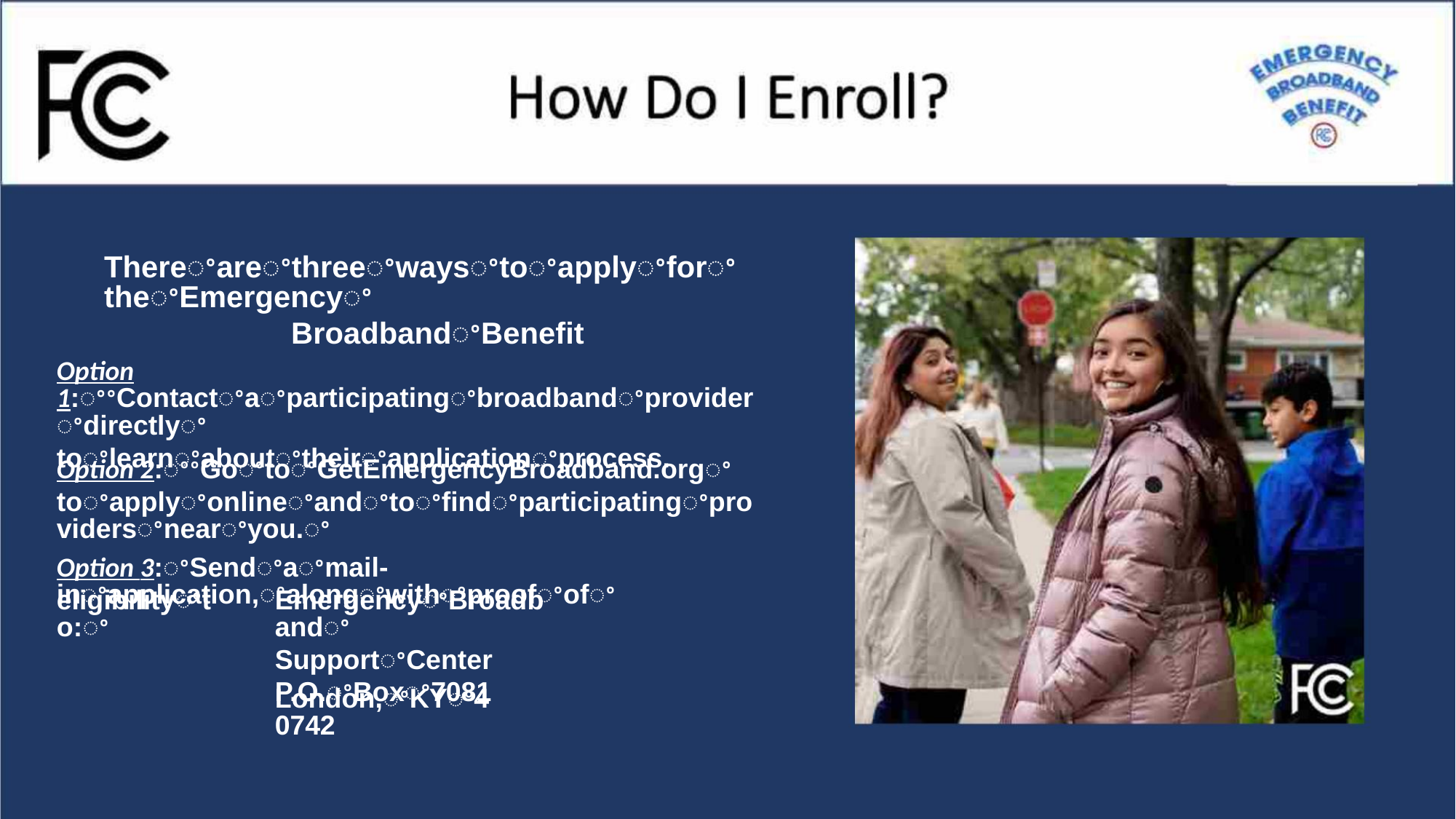

ThereꢀareꢀthreeꢀwaysꢀtoꢀapplyꢀforꢀtheꢀEmergencyꢀ
BroadbandꢀBenefit
Option 1:ꢀꢀContactꢀaꢀparticipatingꢀbroadbandꢀproviderꢀdirectlyꢀ
toꢀlearnꢀaboutꢀtheirꢀapplicationꢀprocess.
Option 2:ꢀꢀGoꢀtoꢀGetEmergencyBroadband.orgꢀ
toꢀapplyꢀonlineꢀandꢀtoꢀfindꢀparticipatingꢀprovidersꢀnearꢀyou.ꢀ
Option 3:ꢀSendꢀaꢀmail-inꢀapplication,ꢀalongꢀwithꢀproofꢀofꢀ
eligibilityꢀto:ꢀ
EmergencyꢀBroadbandꢀ
SupportꢀCenter
P.O.ꢀBoxꢀ7081
London,ꢀKYꢀ40742